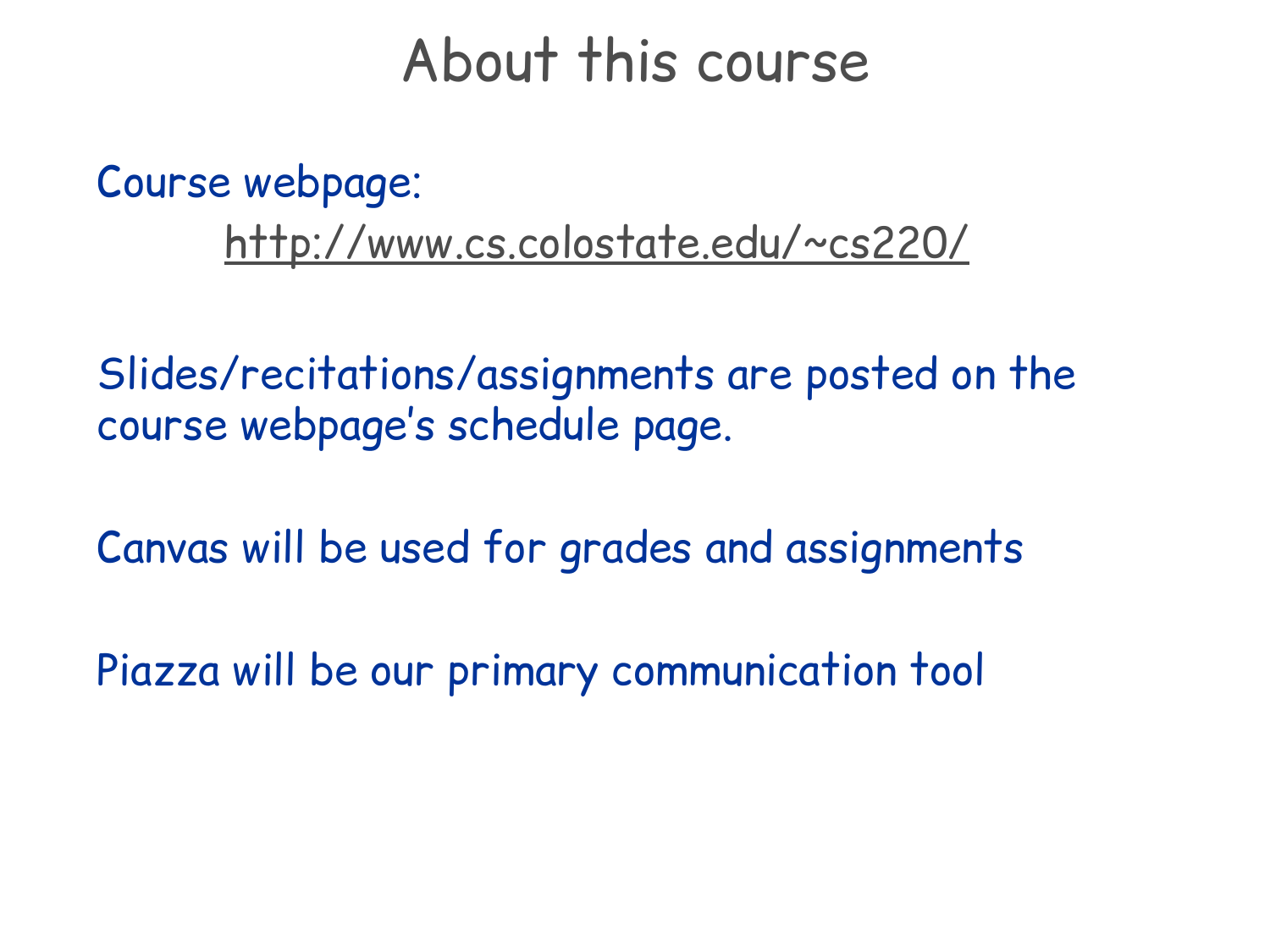

# About this course
Course webpage:
	http://www.cs.colostate.edu/~cs220/

Slides/recitations/assignments are posted on the course webpage’s schedule page.

Canvas will be used for grades and assignments

Piazza will be our primary communication tool